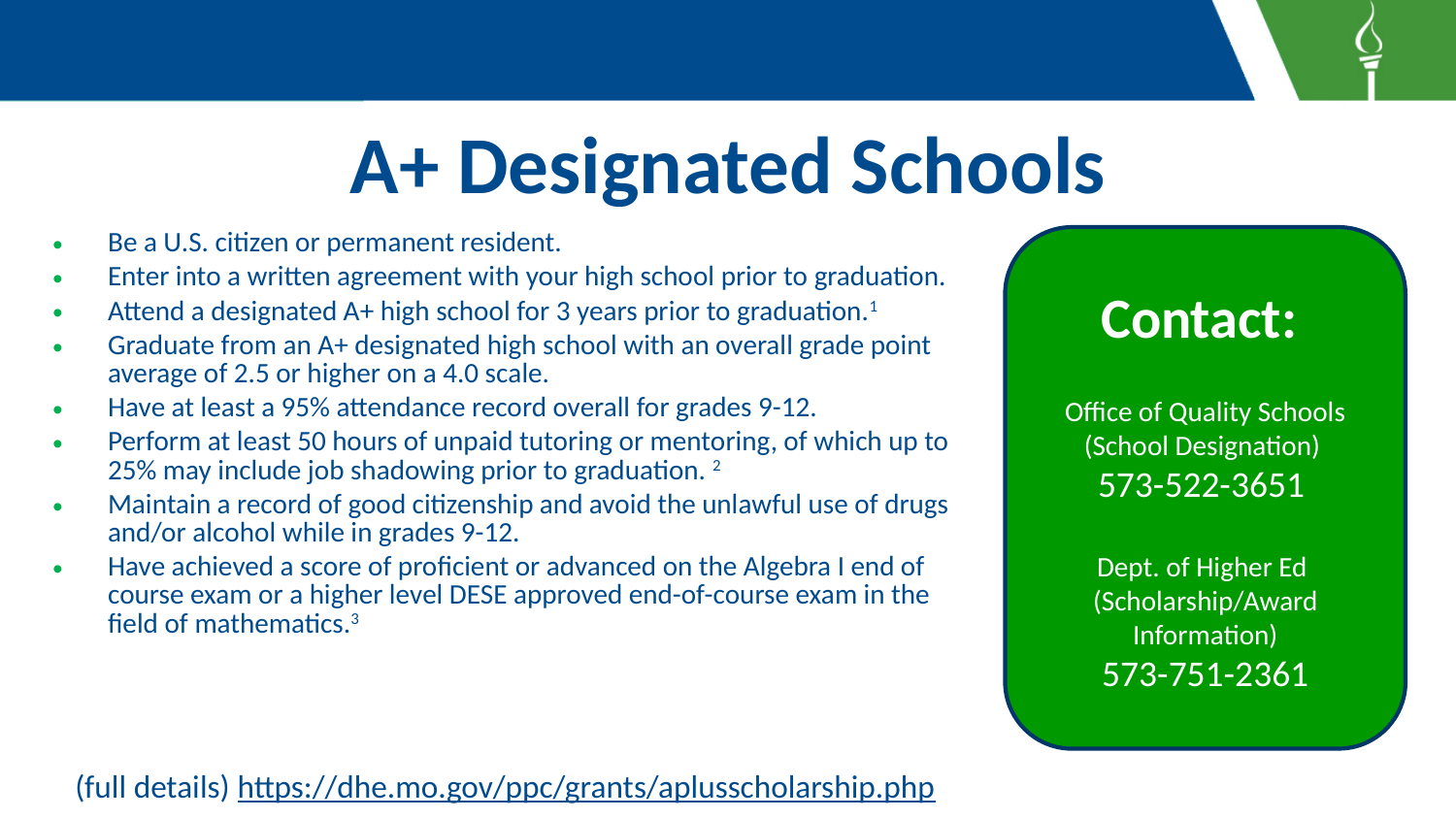

# A+ Designated Schools
Be a U.S. citizen or permanent resident.
Enter into a written agreement with your high school prior to graduation.
Attend a designated A+ high school for 3 years prior to graduation.1
Graduate from an A+ designated high school with an overall grade point average of 2.5 or higher on a 4.0 scale.
Have at least a 95% attendance record overall for grades 9-12.
Perform at least 50 hours of unpaid tutoring or mentoring, of which up to 25% may include job shadowing prior to graduation. 2
Maintain a record of good citizenship and avoid the unlawful use of drugs and/or alcohol while in grades 9-12.
Have achieved a score of proficient or advanced on the Algebra I end of course exam or a higher level DESE approved end-of-course exam in the field of mathematics.3
Contact:

Office of Quality Schools (School Designation)
573-522-3651

Dept. of Higher Ed
(Scholarship/Award Information)
573-751-2361
(full details) https://dhe.mo.gov/ppc/grants/aplusscholarship.php